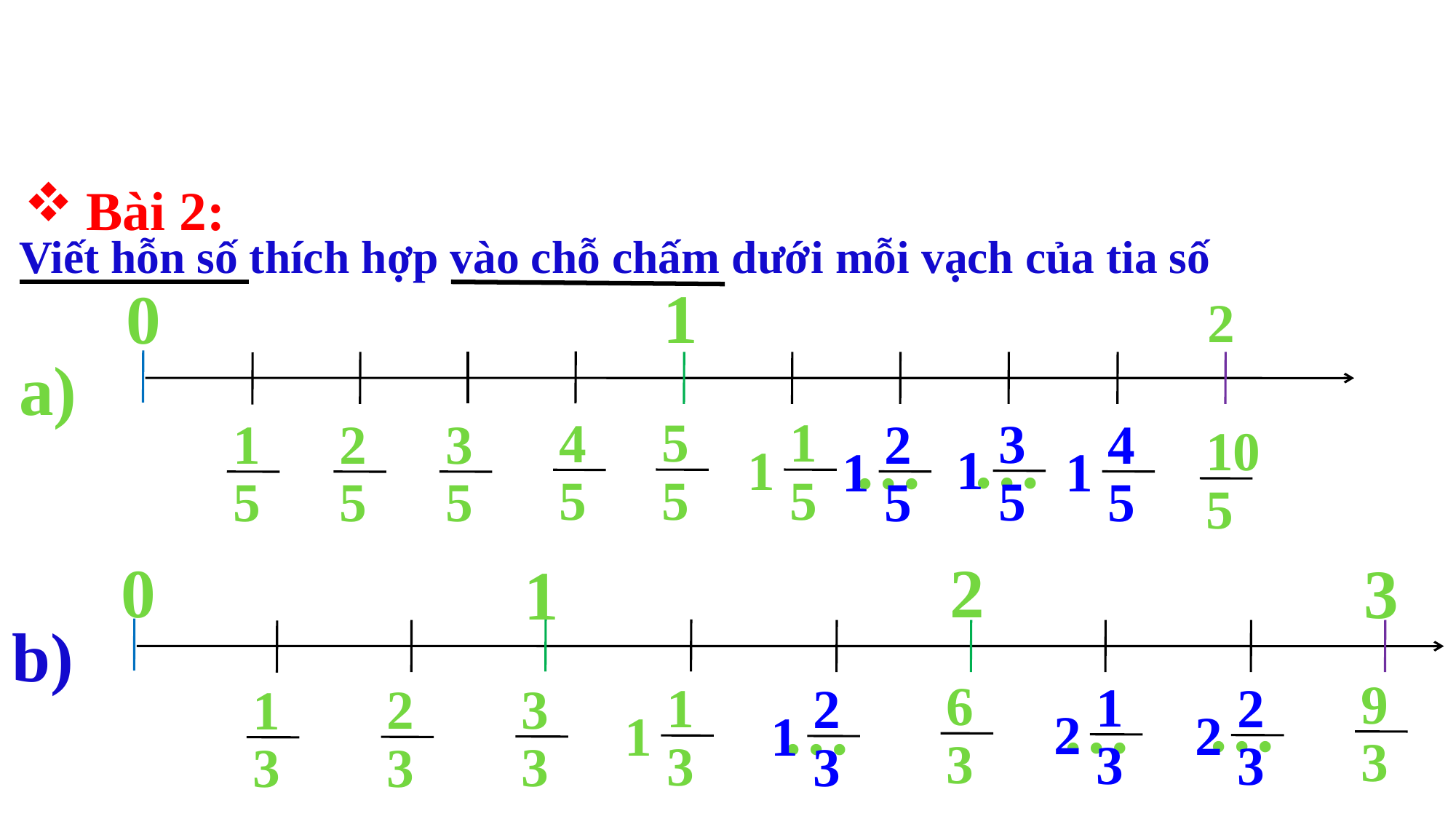

Bài 2:
Viết hỗn số thích hợp vào chỗ chấm dưới mỗi vạch của tia số
1
0
2

a)
5
5
1
1
5
4
5
3
1
5
2
1
5
4
1
5
1
5
2
5
3
5
10
5
…
…
0
2
3
1
b)
9
3
6
3
1
2
3
2
2
3
1
1
3
2
1
3
3
3
2
3
1
3
…
…
…